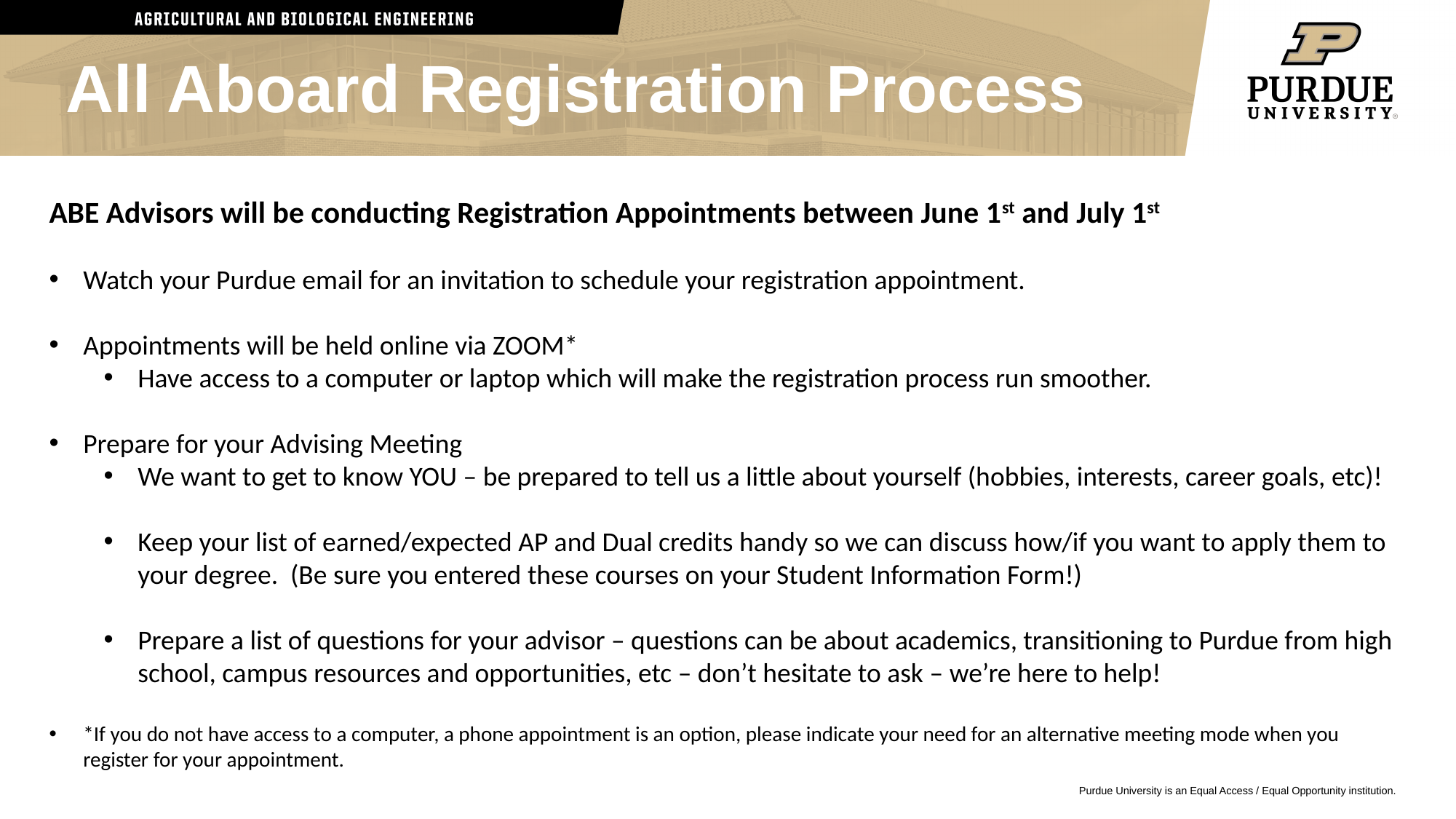

All Aboard Registration Process
ABE Advisors will be conducting Registration Appointments between June 1st and July 1st

Watch your Purdue email for an invitation to schedule your registration appointment.

Appointments will be held online via ZOOM*
Have access to a computer or laptop which will make the registration process run smoother.

Prepare for your Advising Meeting
We want to get to know YOU – be prepared to tell us a little about yourself (hobbies, interests, career goals, etc)!

Keep your list of earned/expected AP and Dual credits handy so we can discuss how/if you want to apply them to your degree.  (Be sure you entered these courses on your Student Information Form!)

Prepare a list of questions for your advisor – questions can be about academics, transitioning to Purdue from high school, campus resources and opportunities, etc – don’t hesitate to ask – we’re here to help!

*If you do not have access to a computer, a phone appointment is an option, please indicate your need for an alternative meeting mode when you register for your appointment.